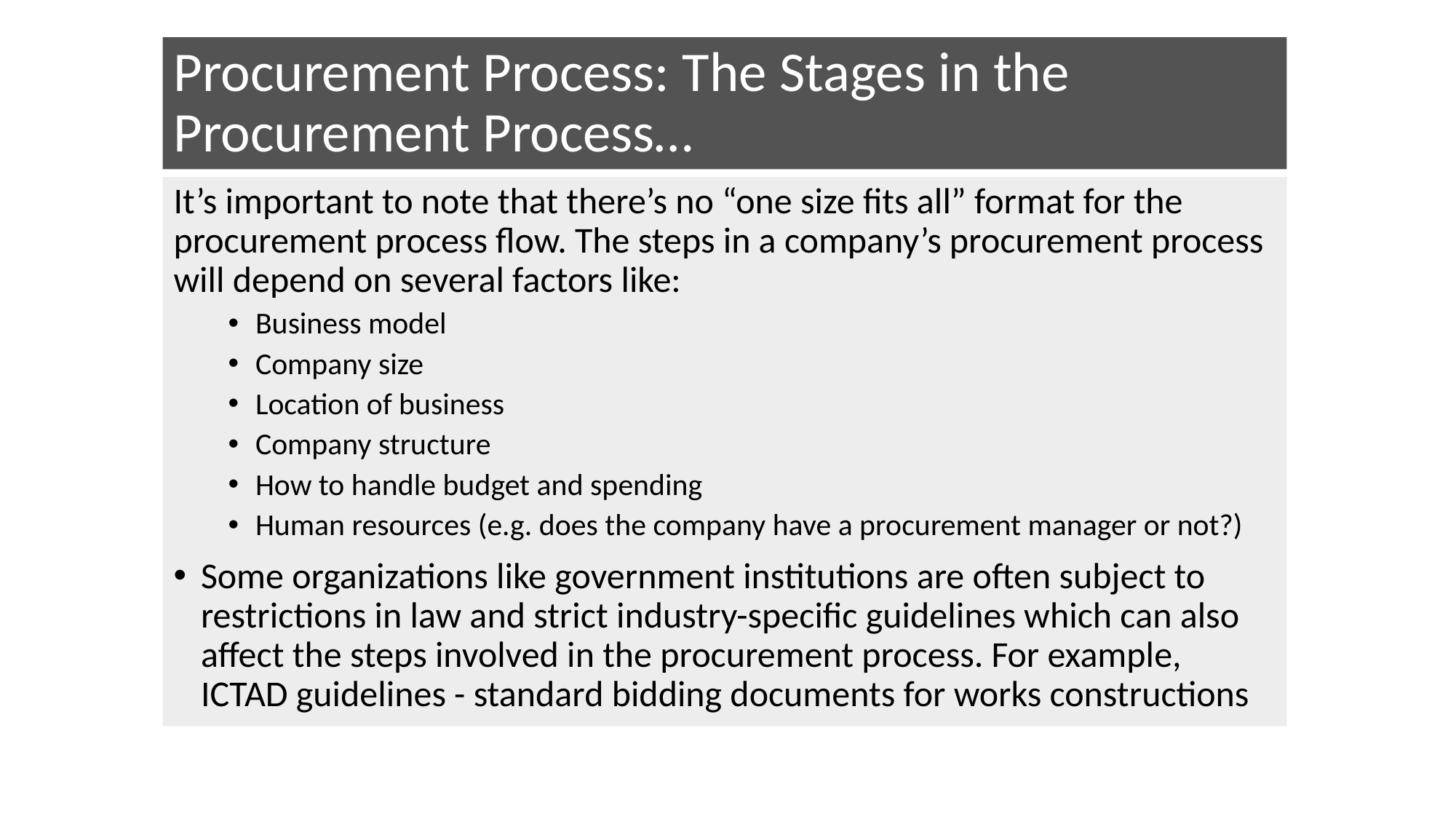

# Procurement Process: The Stages in the Procurement Process…
It’s important to note that there’s no “one size fits all” format for the procurement process flow. The steps in a company’s procurement process will depend on several factors like:
Business model
Company size
Location of business
Company structure
How to handle budget and spending
Human resources (e.g. does the company have a procurement manager or not?)
Some organizations like government institutions are often subject to restrictions in law and strict industry-specific guidelines which can also affect the steps involved in the procurement process. For example, ICTAD guidelines - standard bidding documents for works constructions